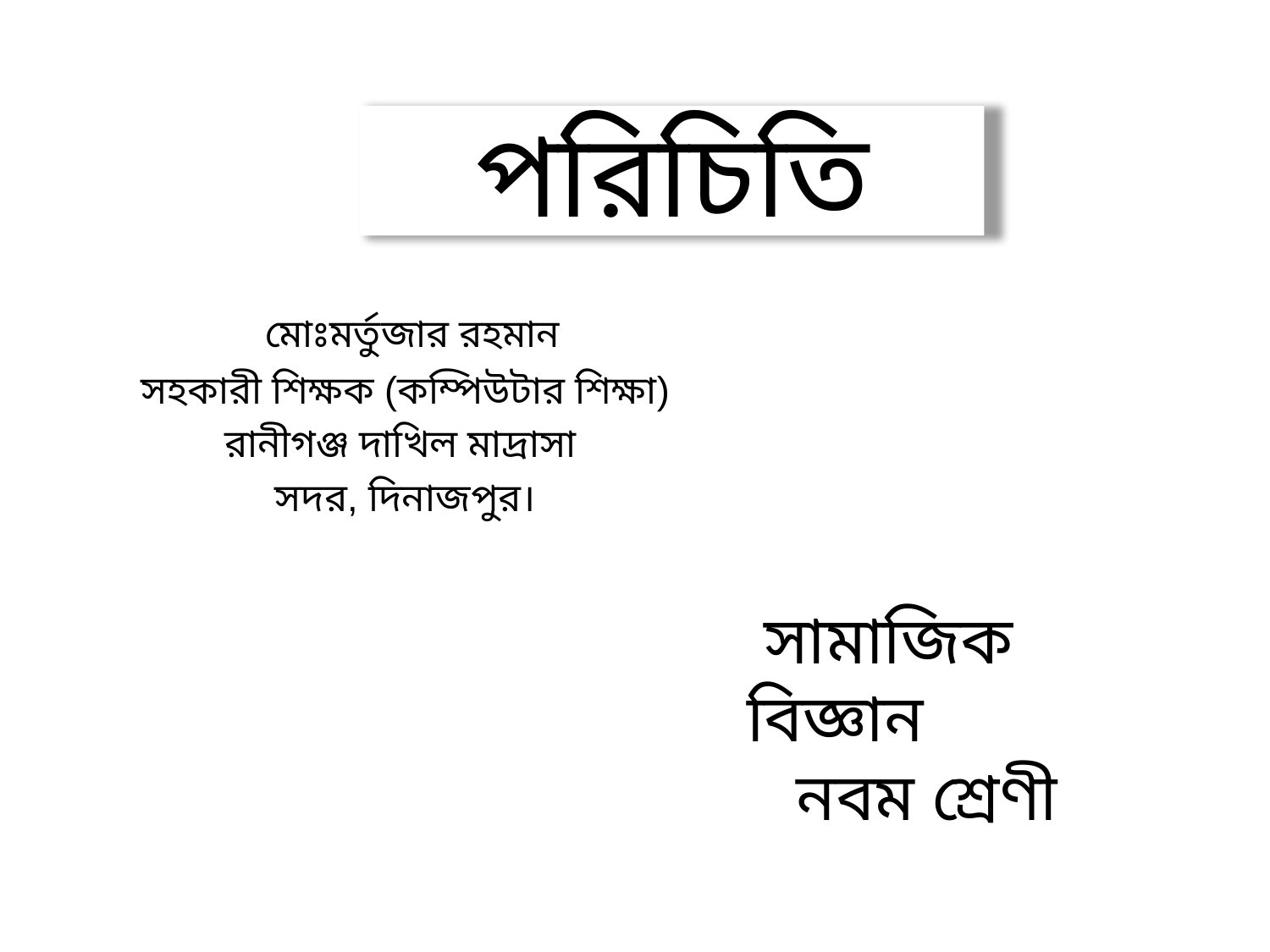

# পরিচিতি
 মোঃমর্তুজার রহমান
সহকারী শিক্ষক (কম্পিউটার শিক্ষা)
রানীগঞ্জ দাখিল মাদ্রাসা
সদর, দিনাজপুর।

 সামাজিক বিজ্ঞান
নবম শ্রেণী